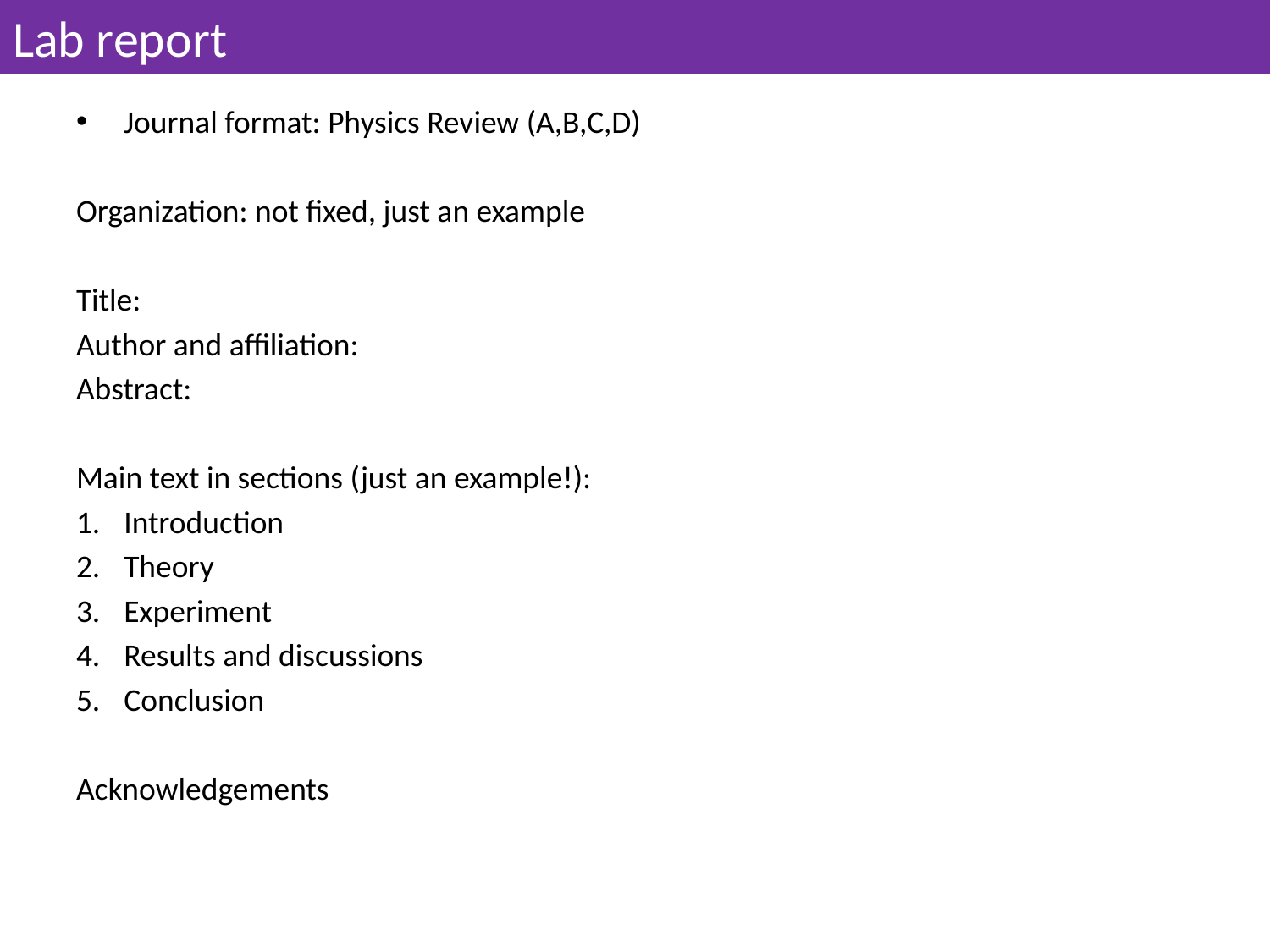

Lab report
Journal format: Physics Review (A,B,C,D)

Organization: not fixed, just an example

Title:
Author and affiliation:
Abstract:

Main text in sections (just an example!):
Introduction
Theory
Experiment
Results and discussions
Conclusion

Acknowledgements